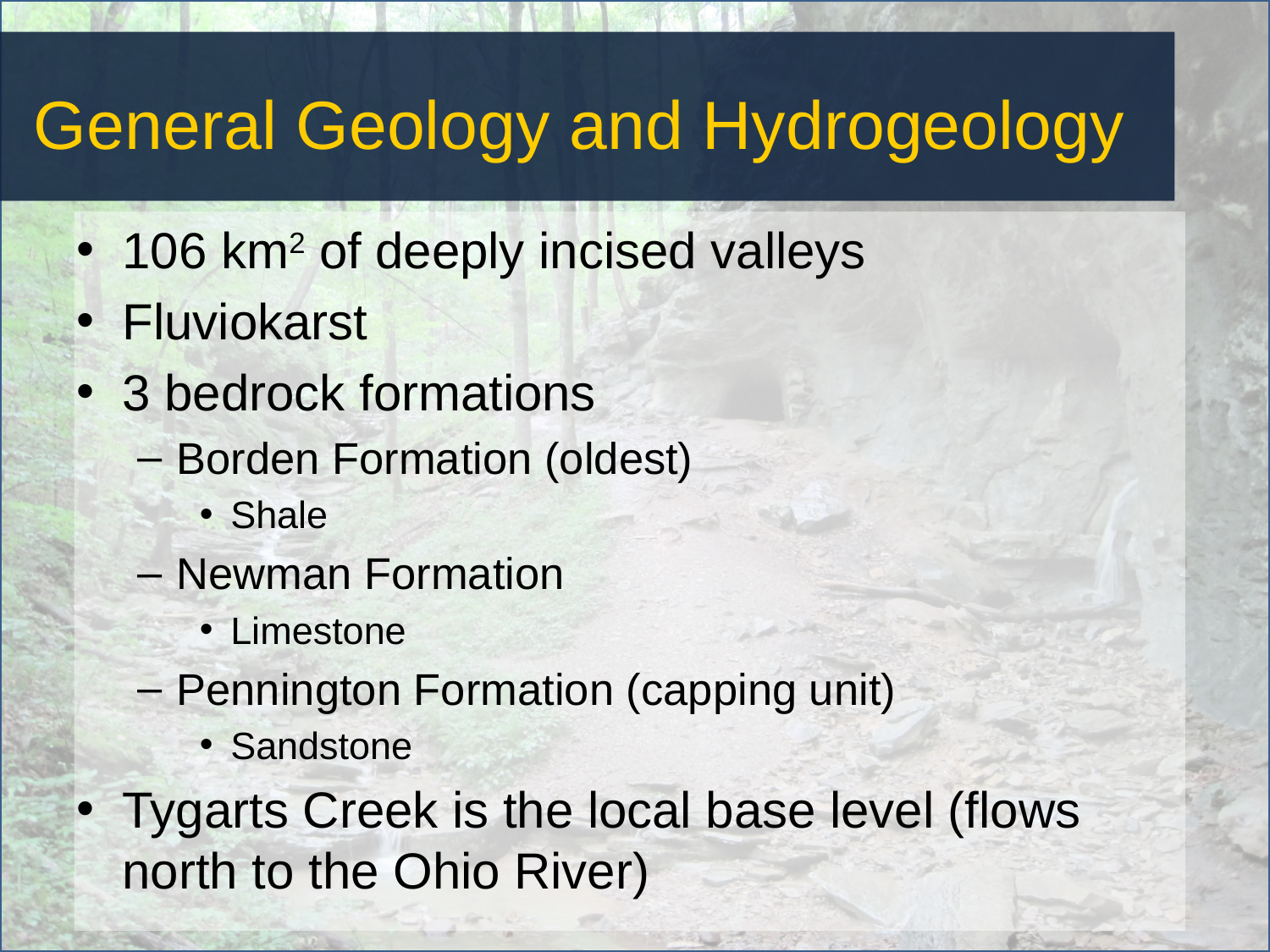

# General Geology and Hydrogeology
106 km2 of deeply incised valleys
Fluviokarst
3 bedrock formations
Borden Formation (oldest)
Shale
Newman Formation
Limestone
Pennington Formation (capping unit)
Sandstone
Tygarts Creek is the local base level (flows north to the Ohio River)